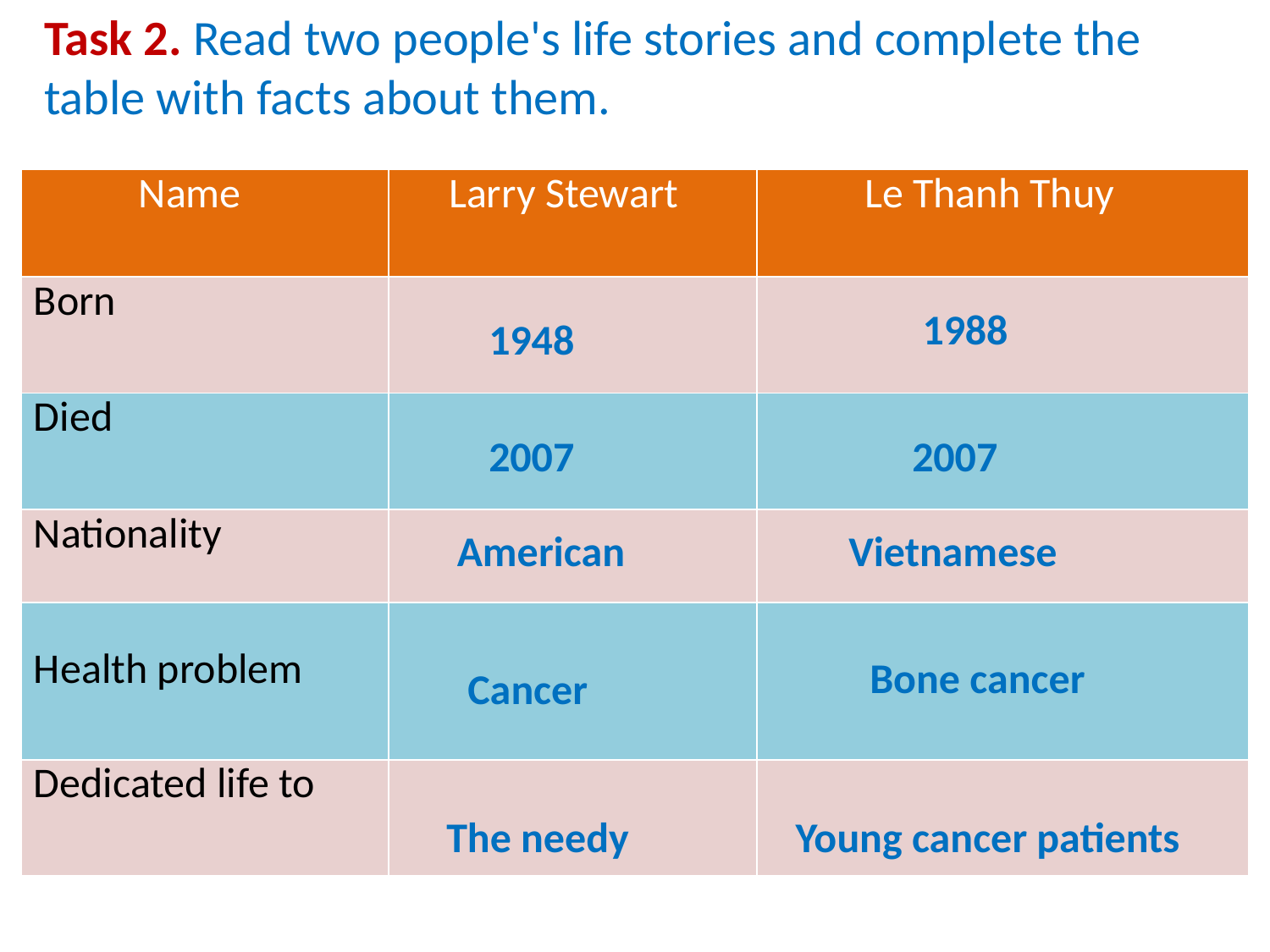

Task 2. Read two people's life stories and complete the table with facts about them.
| Name | Larry Stewart | Le Thanh Thuy |
| --- | --- | --- |
| Born |  |  |
| Died |  |  |
| Nationality |  |  |
| Health problem |  |  |
| Dedicated life to |  |  |
1988
1948
2007
2007
American
Vietnamese
Bone cancer
Cancer
The needy
Young cancer patients